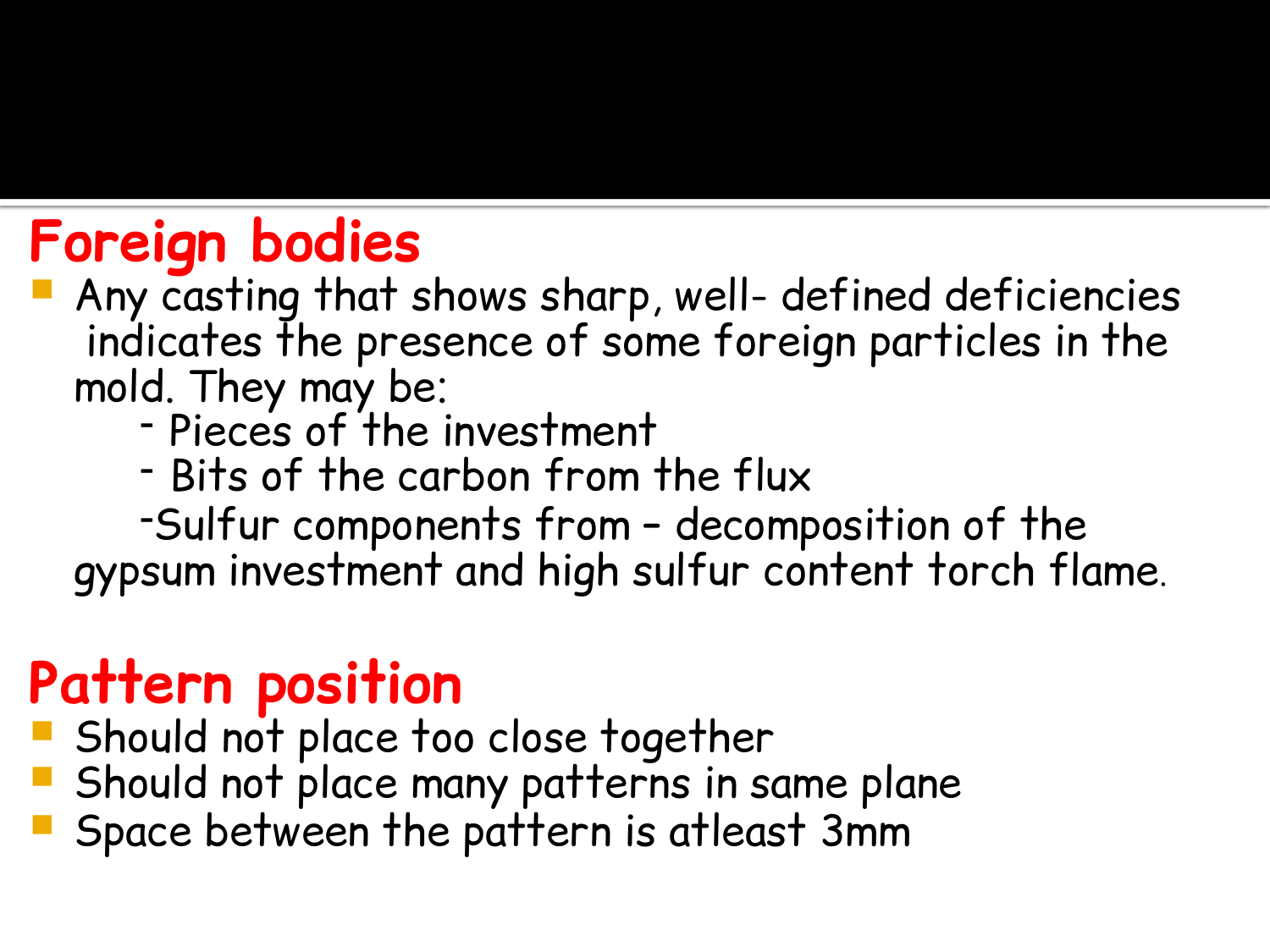

# Foreign bodies
Any casting that shows sharp, well- defined deficiencies  indicates the presence of some foreign particles in the  mold. They may be:
Pieces of the investment
Bits of the carbon from the flux
Sulfur components from – decomposition of the  gypsum investment and high sulfur content torch flame.

Pattern position
Should not place too close together
Should not place many patterns in same plane
Space between the pattern is atleast 3mm